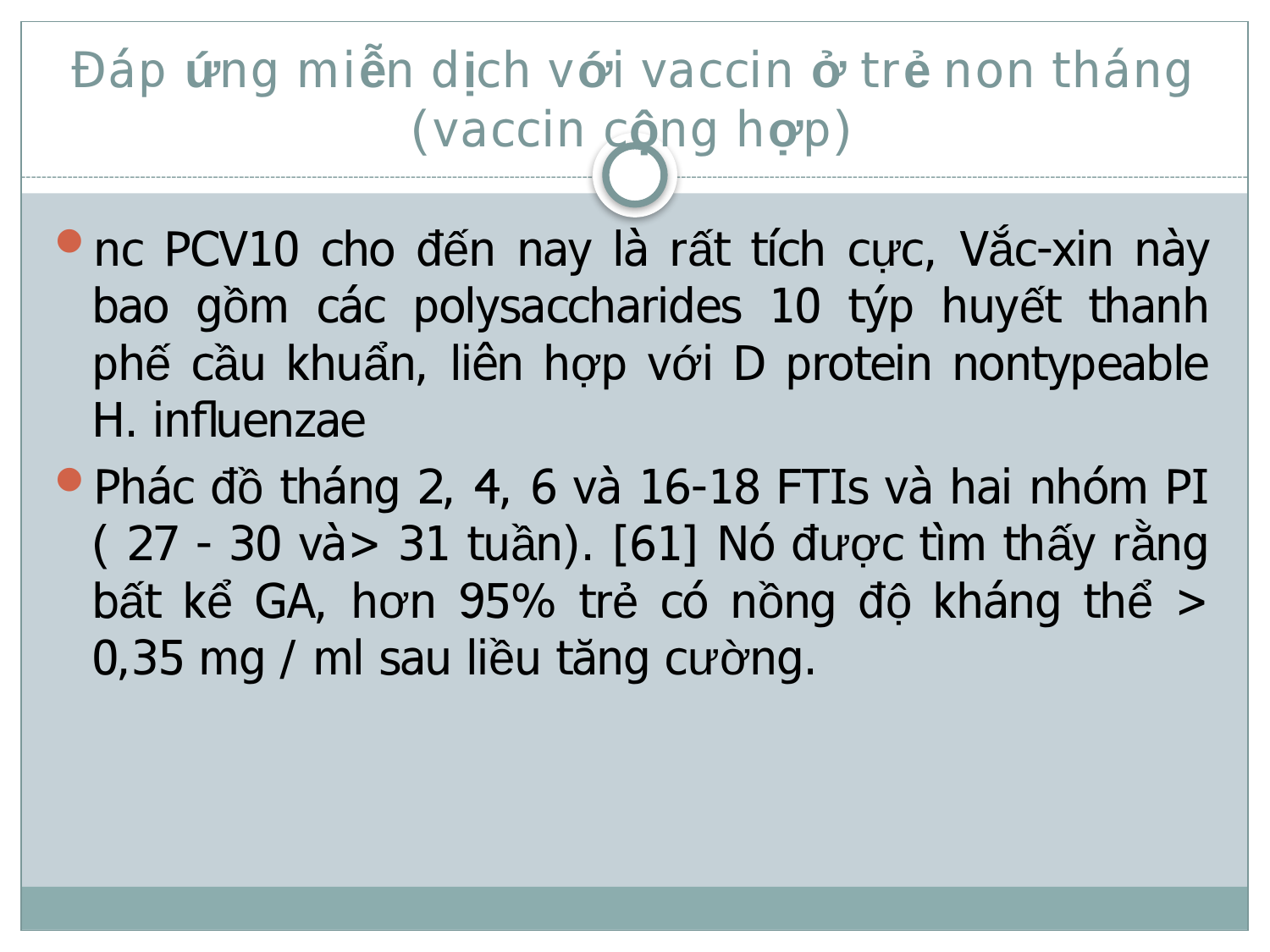

# Đáp ứng miễn dịch với vaccin ở trẻ non tháng (vaccin cộng hợp)
nc PCV10 cho đến nay là rất tích cực, Vắc-xin này bao gồm các polysaccharides 10 týp huyết thanh phế cầu khuẩn, liên hợp với D protein nontypeable H. influenzae
Phác đồ tháng 2, 4, 6 và 16-18 FTIs và hai nhóm PI ( 27 - 30 và> 31 tuần). [61] Nó được tìm thấy rằng bất kể GA, hơn 95% trẻ có nồng độ kháng thể > 0,35 mg / ml sau liều tăng cường.